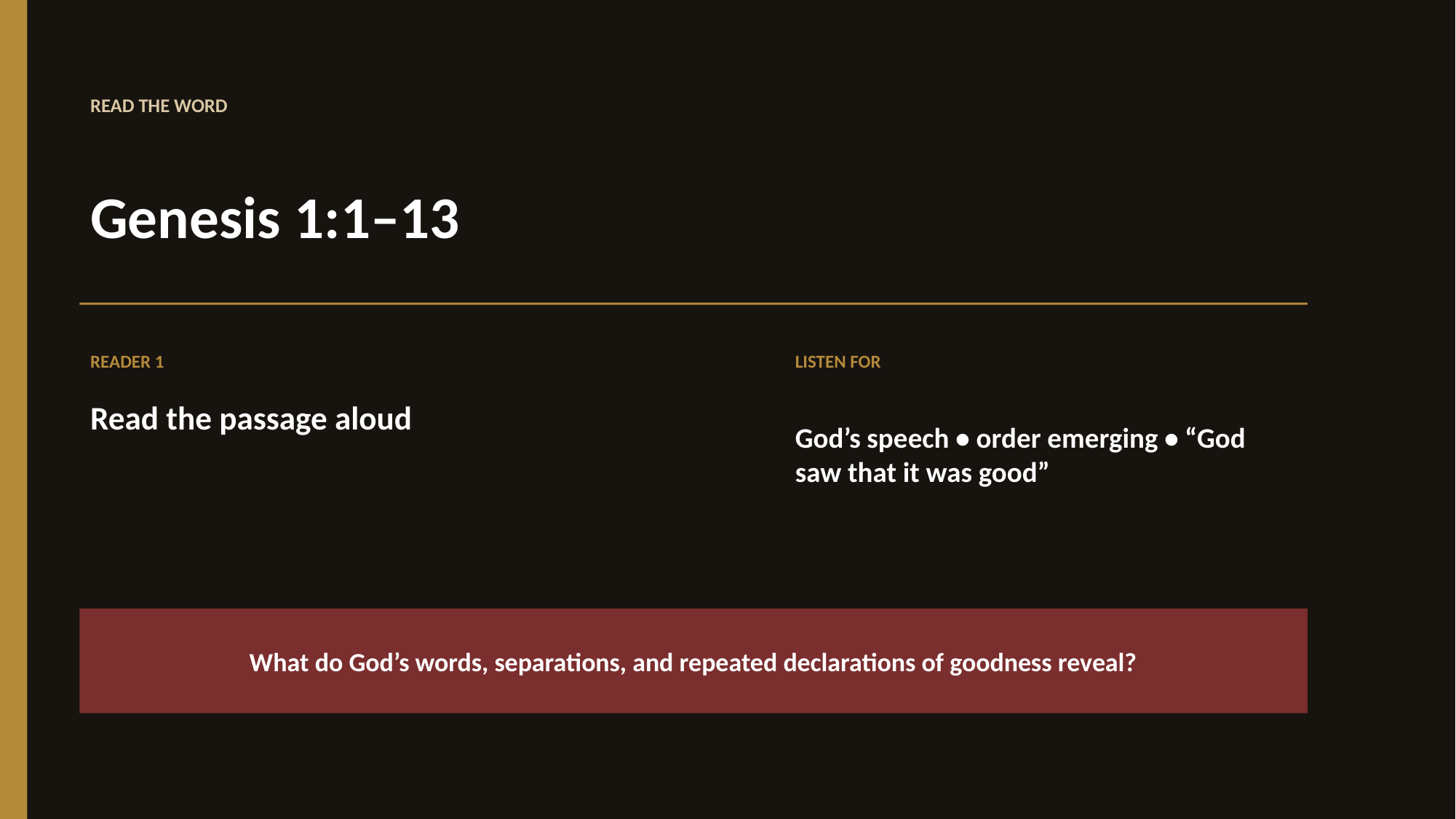

READ THE WORD
Genesis 1:1–13

READER 1
LISTEN FOR
Read the passage aloud
God’s speech • order emerging • “God saw that it was good”

What do God’s words, separations, and repeated declarations of goodness reveal?